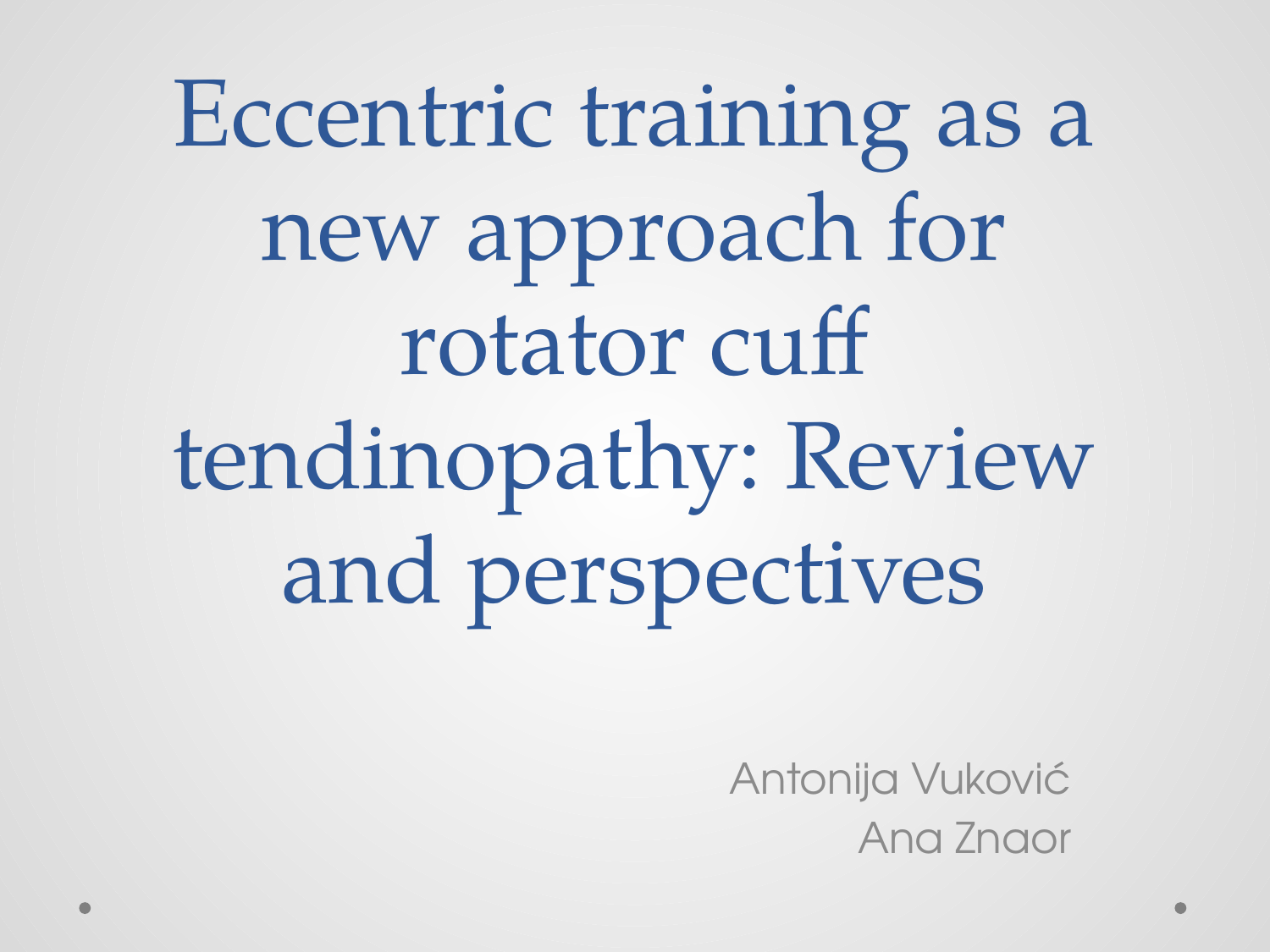

# Eccentric training as a new approach for rotator cuff tendinopathy: Review and perspectives
Antonija Vuković
Ana Znaor